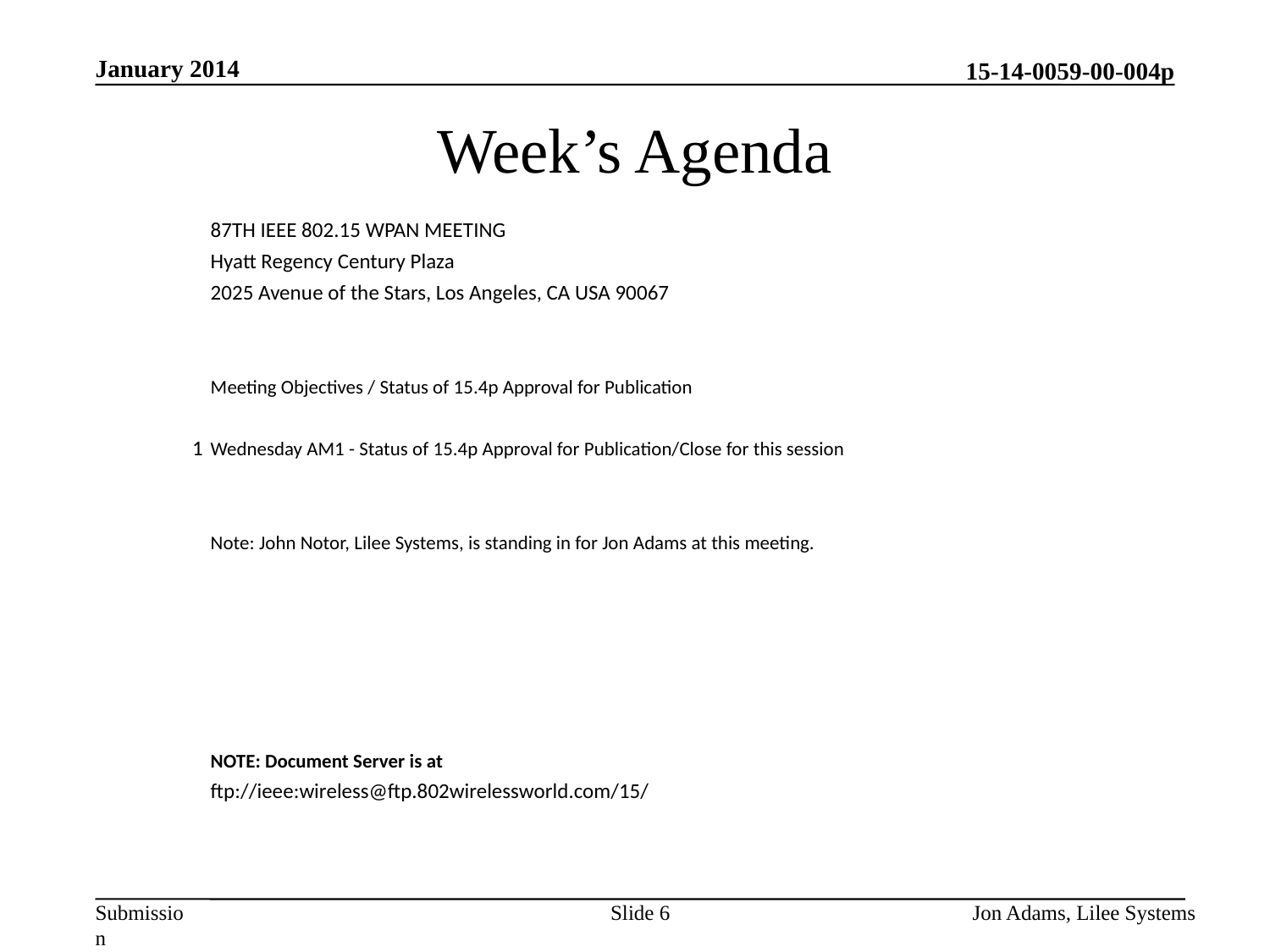

January 2014
# Week’s Agenda
|  | 87TH IEEE 802.15 WPAN MEETING |  |  |  |  |  |  |  |
| --- | --- | --- | --- | --- | --- | --- | --- | --- |
|  | Hyatt Regency Century Plaza |  |  |  |  |  |  |  |
|  | 2025 Avenue of the Stars, Los Angeles, CA USA 90067 |  |  |  |  |  |  |  |
|  |  |  |  |  |  |  |  |  |
|  |  |  |  |  |  |  |  |  |
|  | Meeting Objectives / Status of 15.4p Approval for Publication |  |  |  |  |  |  |  |
|  |  |  |  |  |  |  |  |  |
| 1 | Wednesday AM1 - Status of 15.4p Approval for Publication/Close for this session |  |  |  |  |  |  |  |
|  |  |  |  |  |  |  |  |  |
|  |  |  |  |  |  |  |  |  |
|  | Note: John Notor, Lilee Systems, is standing in for Jon Adams at this meeting. |  |  |  |  |  |  |  |
|  |  |  |  |  |  |  |  |  |
|  |  |  |  |  |  |  |  |  |
|  |  |  |  |  |  |  |  |  |
|  |  |  |  |  |  |  |  |  |
|  |  |  |  |  |  |  |  |  |
|  |  |  |  |  |  |  |  |  |
|  | NOTE: Document Server is at |  |  |  |  |  |  |  |
|  | ftp://ieee:wireless@ftp.802wirelessworld.com/15/ |  |  |  |  |  |  |  |
|  |  |  |  |  |  |  |  |  |
Slide 6
Jon Adams, Lilee Systems